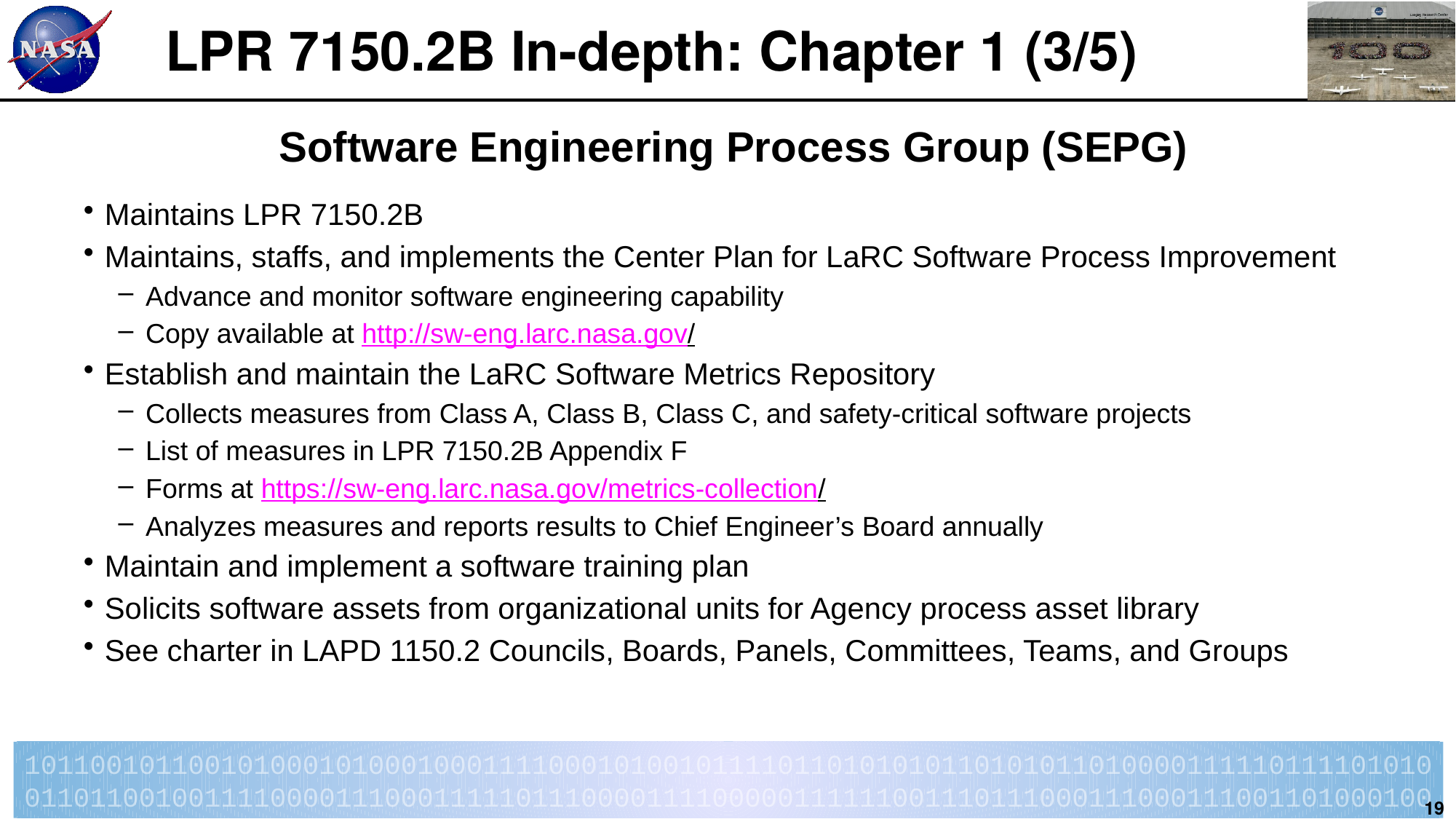

# LPR 7150.2B In-depth: Chapter 1 (3/5)
Software Engineering Process Group (SEPG)
Maintains LPR 7150.2B
Maintains, staffs, and implements the Center Plan for LaRC Software Process Improvement
Advance and monitor software engineering capability
Copy available at http://sw-eng.larc.nasa.gov/
Establish and maintain the LaRC Software Metrics Repository
Collects measures from Class A, Class B, Class C, and safety-critical software projects
List of measures in LPR 7150.2B Appendix F
Forms at https://sw-eng.larc.nasa.gov/metrics-collection/
Analyzes measures and reports results to Chief Engineer’s Board annually
Maintain and implement a software training plan
Solicits software assets from organizational units for Agency process asset library
See charter in LAPD 1150.2 Councils, Boards, Panels, Committees, Teams, and Groups